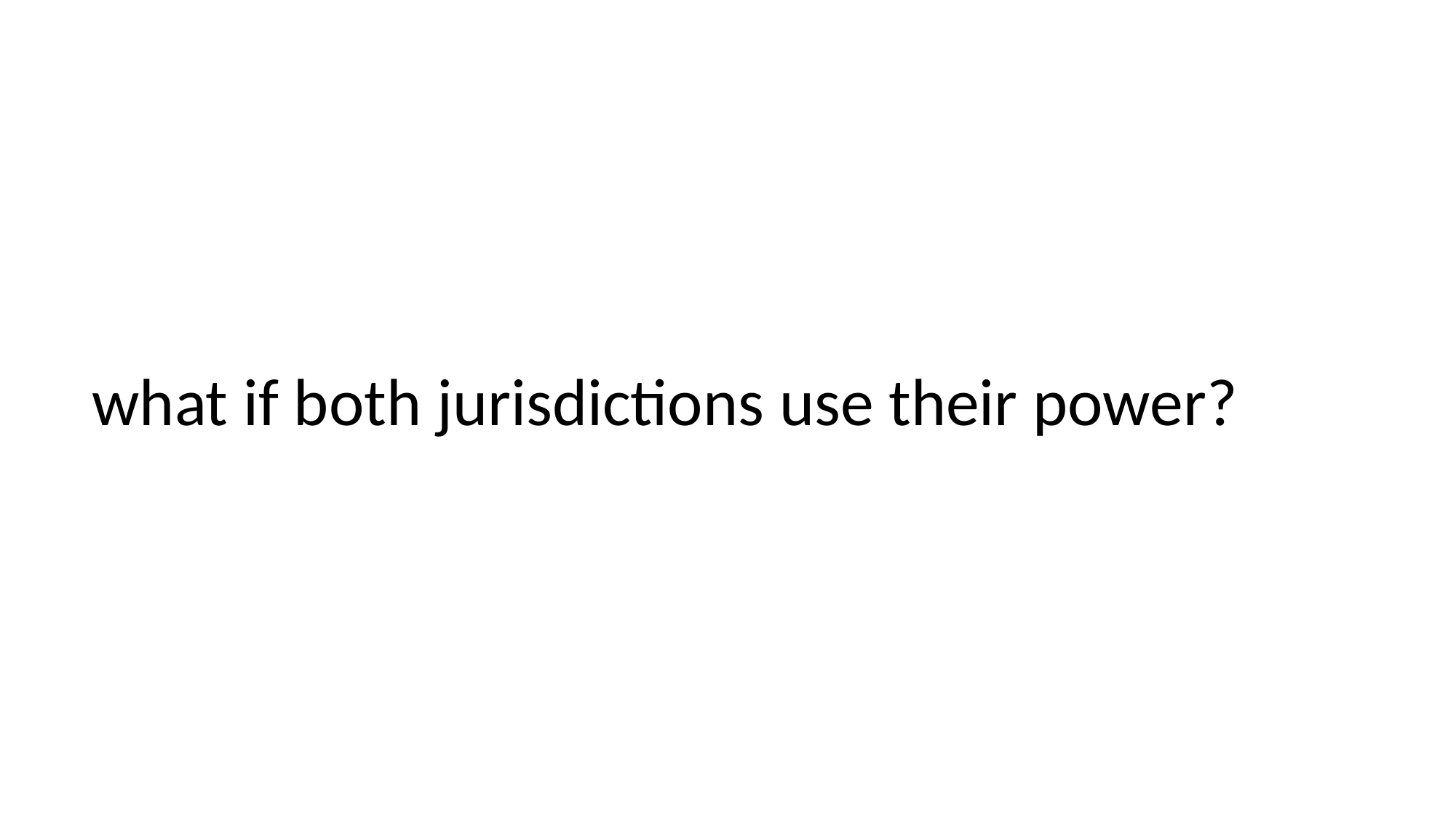

# what if both jurisdictions use their power?